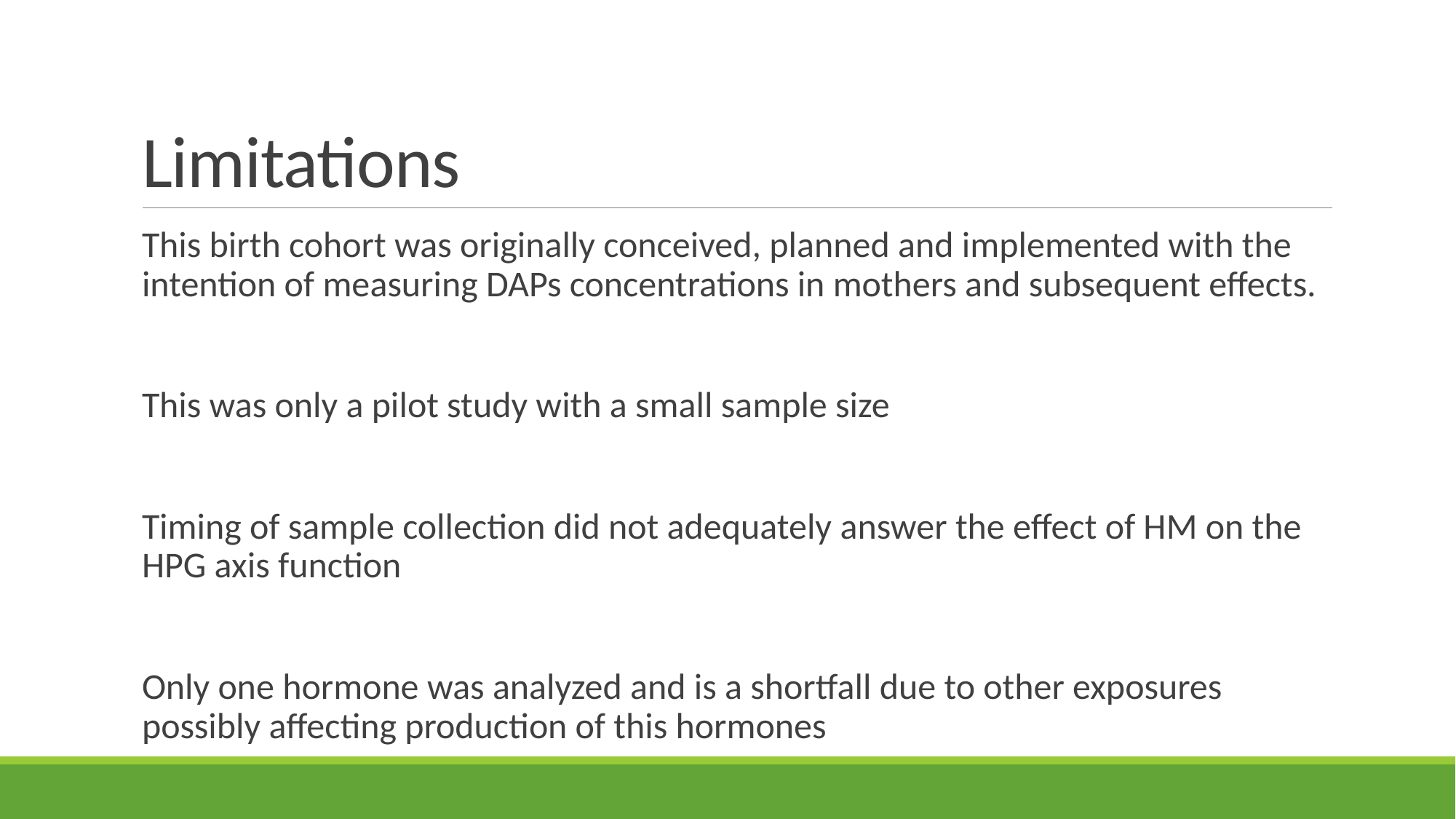

# Limitations
This birth cohort was originally conceived, planned and implemented with the intention of measuring DAPs concentrations in mothers and subsequent effects.

This was only a pilot study with a small sample size

Timing of sample collection did not adequately answer the effect of HM on the HPG axis function

Only one hormone was analyzed and is a shortfall due to other exposures possibly affecting production of this hormones